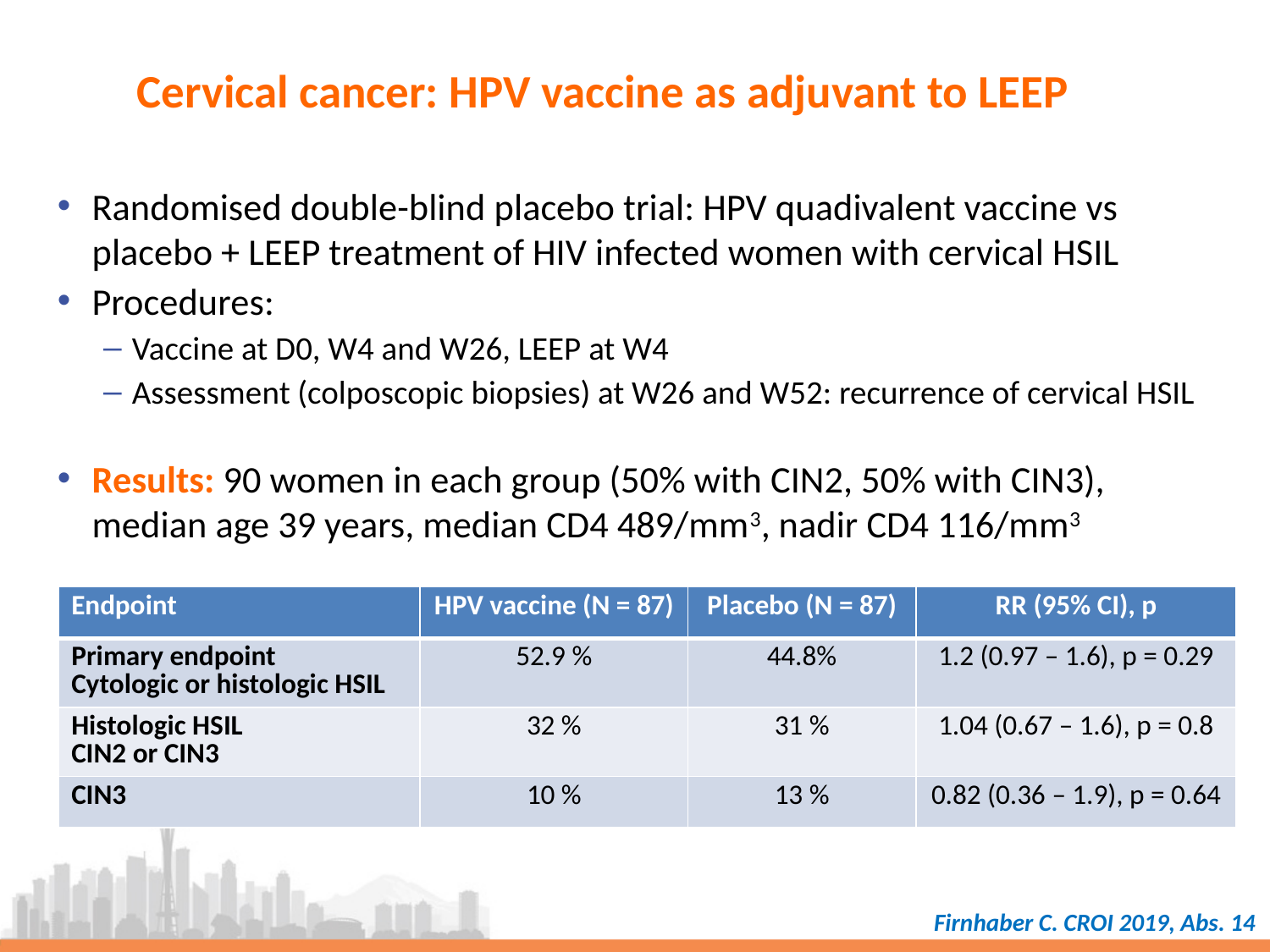

# Cervical cancer: HPV vaccine as adjuvant to LEEP
Randomised double-blind placebo trial: HPV quadivalent vaccine vs placebo + LEEP treatment of HIV infected women with cervical HSIL
Procedures:
Vaccine at D0, W4 and W26, LEEP at W4
Assessment (colposcopic biopsies) at W26 and W52: recurrence of cervical HSIL
Results: 90 women in each group (50% with CIN2, 50% with CIN3), median age 39 years, median CD4 489/mm3, nadir CD4 116/mm3

| Endpoint | HPV vaccine (N = 87) | Placebo (N = 87) | RR (95% CI), p |
| --- | --- | --- | --- |
| Primary endpoint Cytologic or histologic HSIL | 52.9 % | 44.8% | 1.2 (0.97 – 1.6), p = 0.29 |
| Histologic HSIL CIN2 or CIN3 | 32 % | 31 % | 1.04 (0.67 – 1.6), p = 0.8 |
| CIN3 | 10 % | 13 % | 0.82 (0.36 – 1.9), p = 0.64 |
Firnhaber C. CROI 2019, Abs. 14